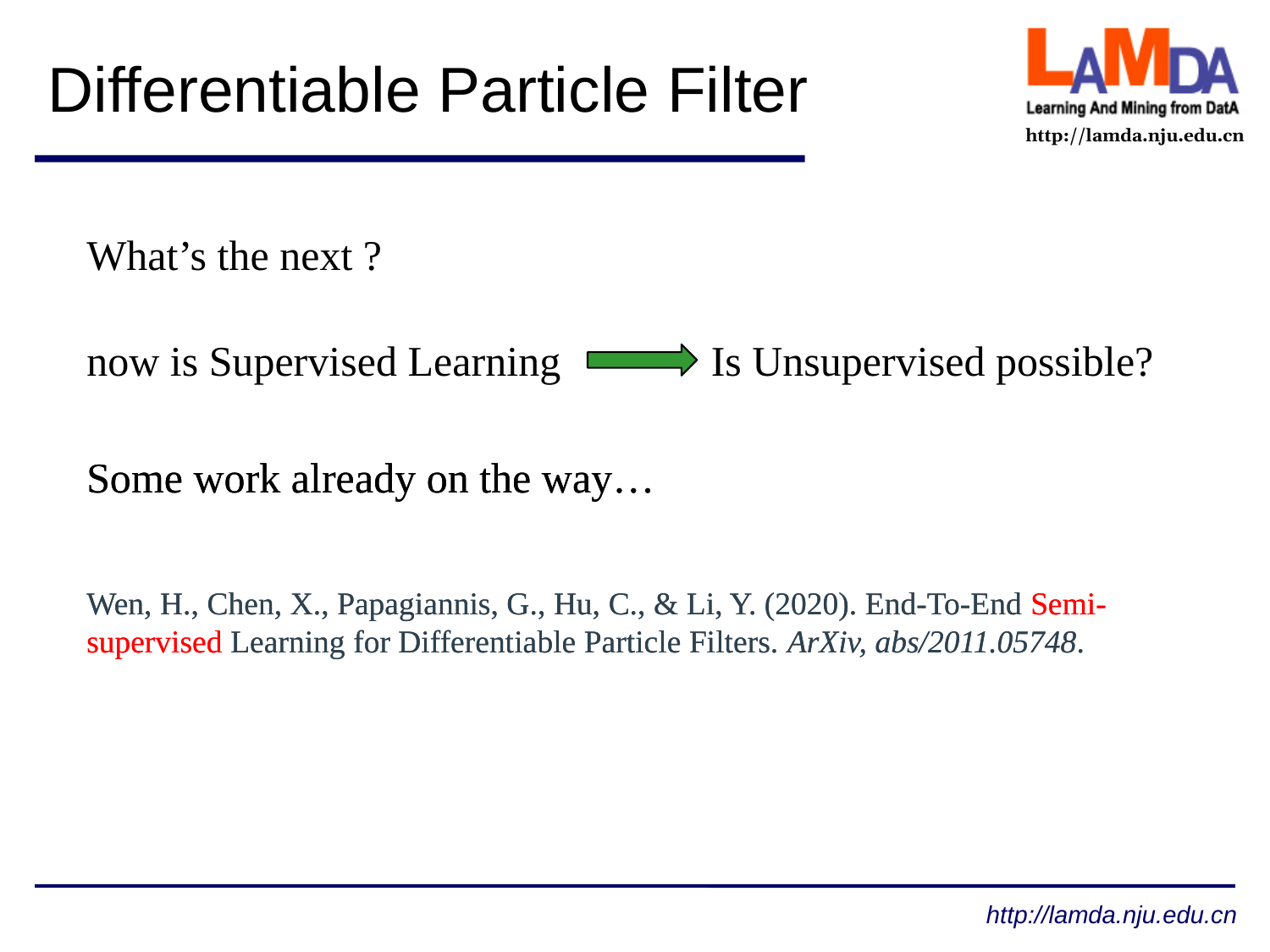

# Differentiable Particle Filter
What’s the next ?
now is Supervised Learning
Is Unsupervised possible?

Some work already on the way…
Some work already on the way…
Wen, H., Chen, X., Papagiannis, G., Hu, C., & Li, Y. (2020). End-To-End Semi-supervised Learning for Differentiable Particle Filters. ArXiv, abs/2011.05748.
Wen, H., Chen, X., Papagiannis, G., Hu, C., & Li, Y. (2020). End-To-End Semi-supervised Learning for Differentiable Particle Filters. ArXiv, abs/2011.05748.